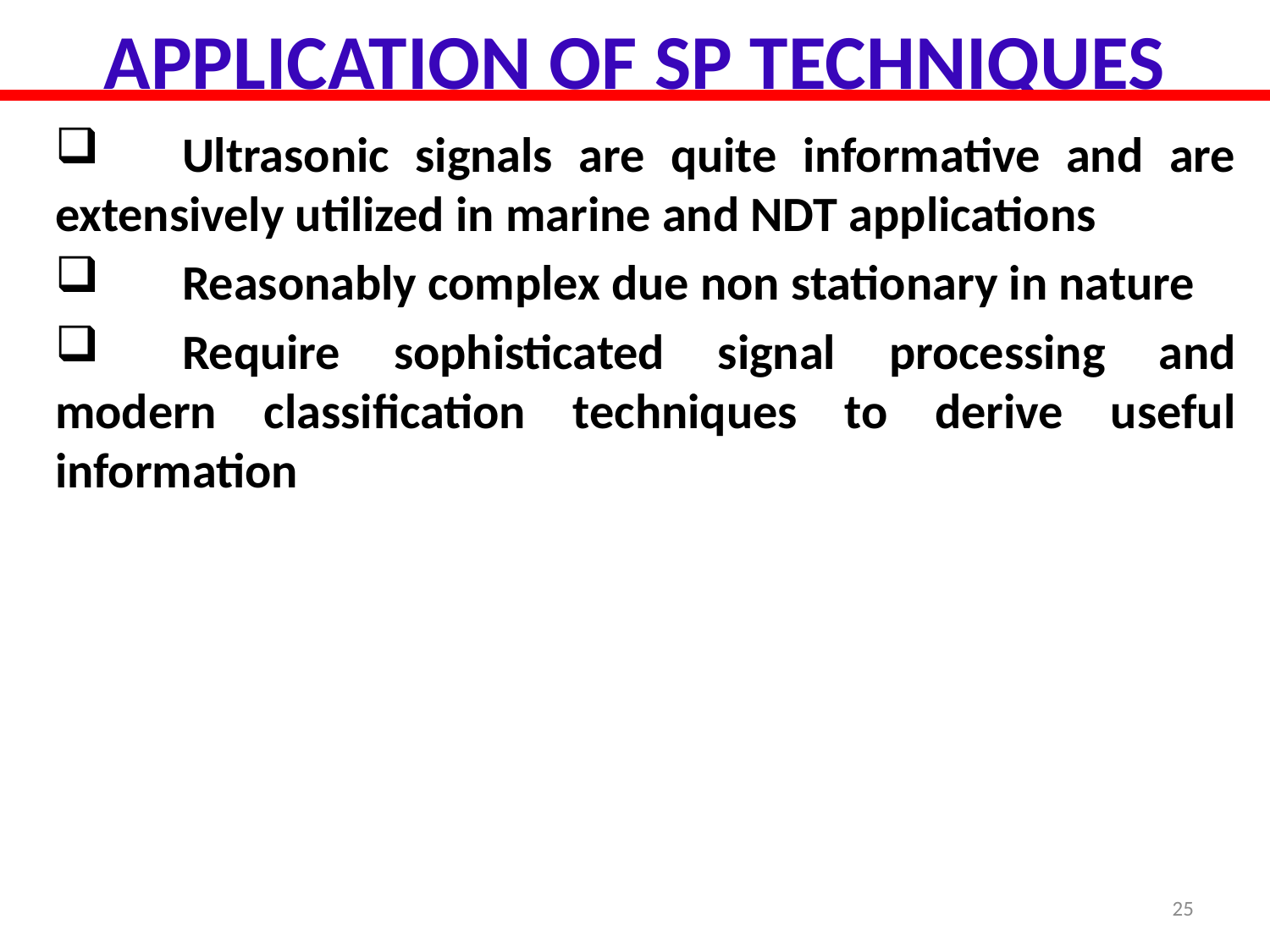

APPLICATION OF SP TECHNIQUES
	Ultrasonic signals are quite informative and are extensively utilized in marine and NDT applications
	Reasonably complex due non stationary in nature
	Require sophisticated signal processing and modern classification techniques to derive useful information

25